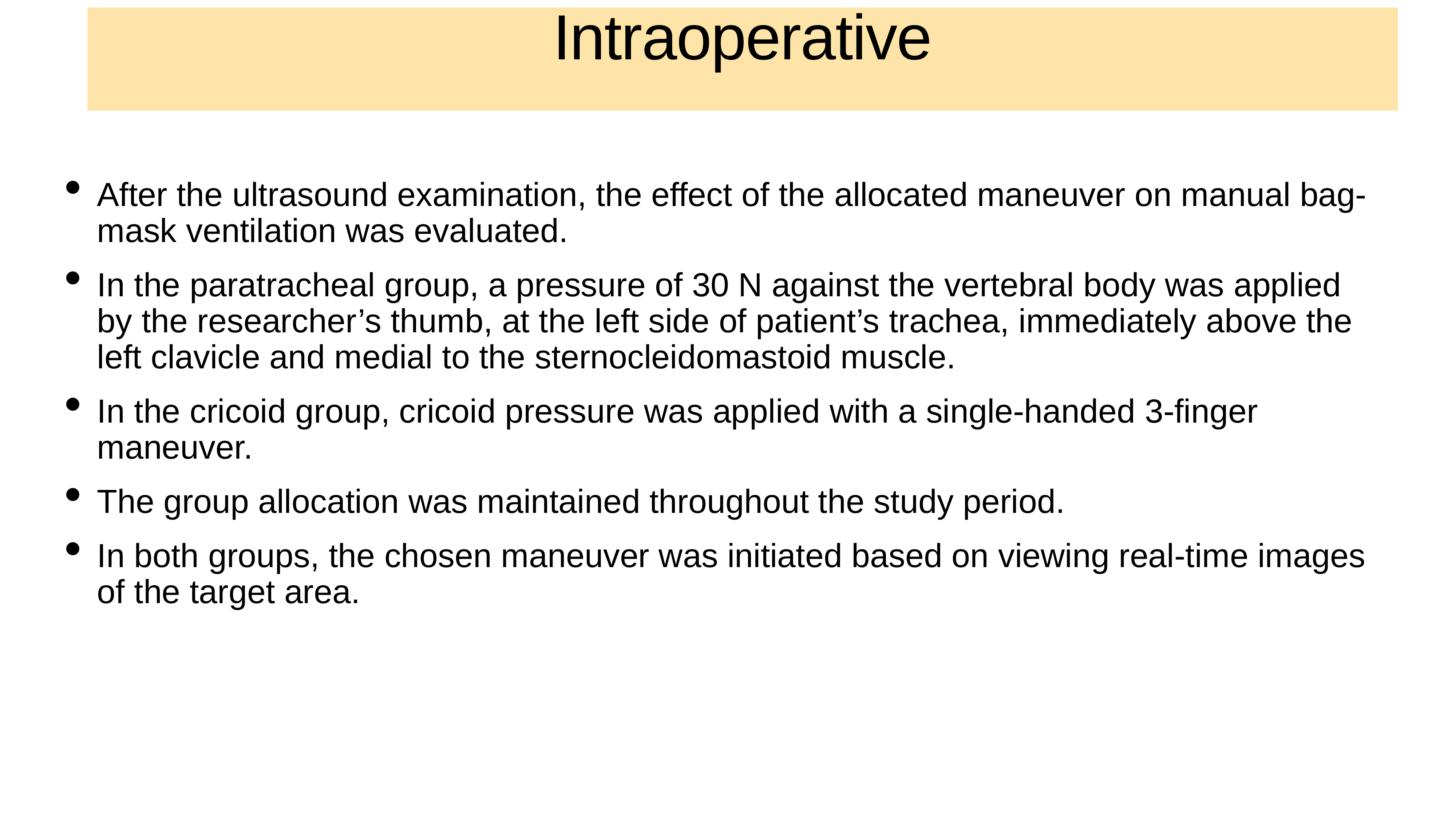

# Intraoperative
After the ultrasound examination, the effect of the allocated maneuver on manual bag-mask ventilation was evaluated.
In the paratracheal group, a pressure of 30 N against the vertebral body was applied by the researcher’s thumb, at the left side of patient’s trachea, immediately above the left clavicle and medial to the sternocleidomastoid muscle.
In the cricoid group, cricoid pressure was applied with a single-handed 3-finger maneuver.
The group allocation was maintained throughout the study period.
In both groups, the chosen maneuver was initiated based on viewing real-time images of the target area.